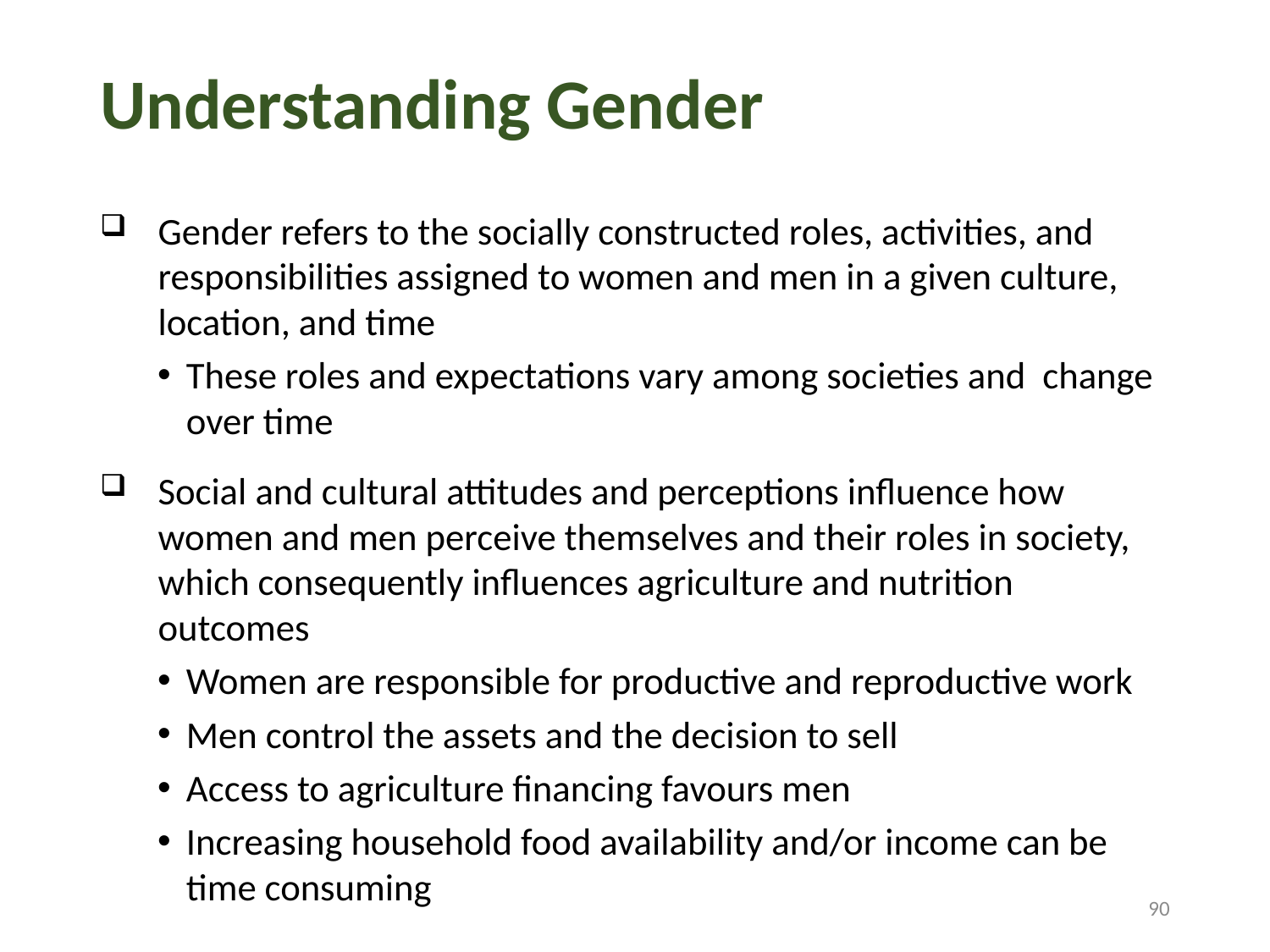

# Understanding Gender
Gender refers to the socially constructed roles, activities, and responsibilities assigned to women and men in a given culture, location, and time
These roles and expectations vary among societies and  change over time
Social and cultural attitudes and perceptions influence how women and men perceive themselves and their roles in society, which consequently influences agriculture and nutrition outcomes
Women are responsible for productive and reproductive work
Men control the assets and the decision to sell
Access to agriculture financing favours men
Increasing household food availability and/or income can be time consuming

90